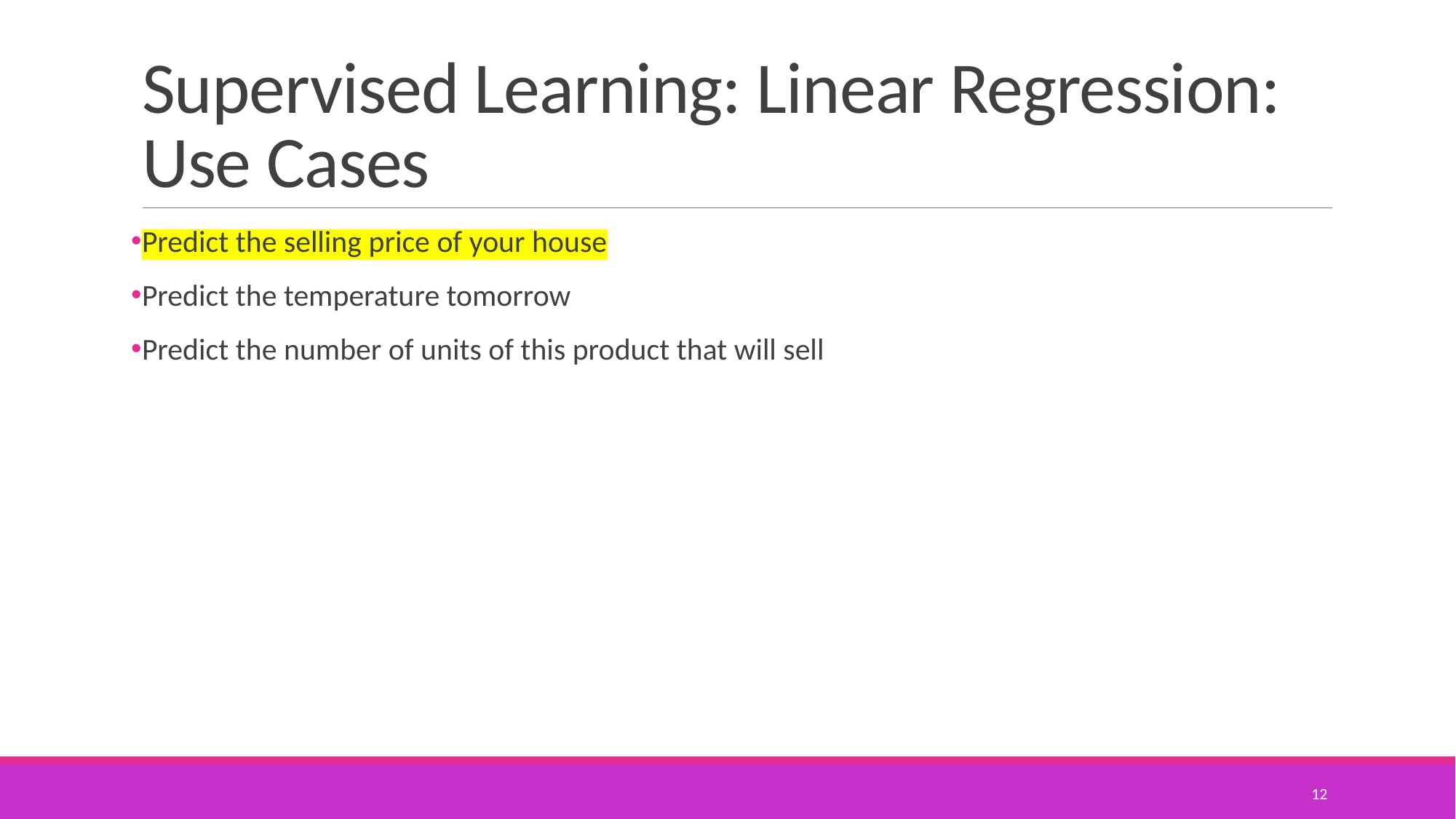

# Supervised Learning: Linear Regression: Use Cases
Predict the selling price of your house
Predict the temperature tomorrow
Predict the number of units of this product that will sell
12